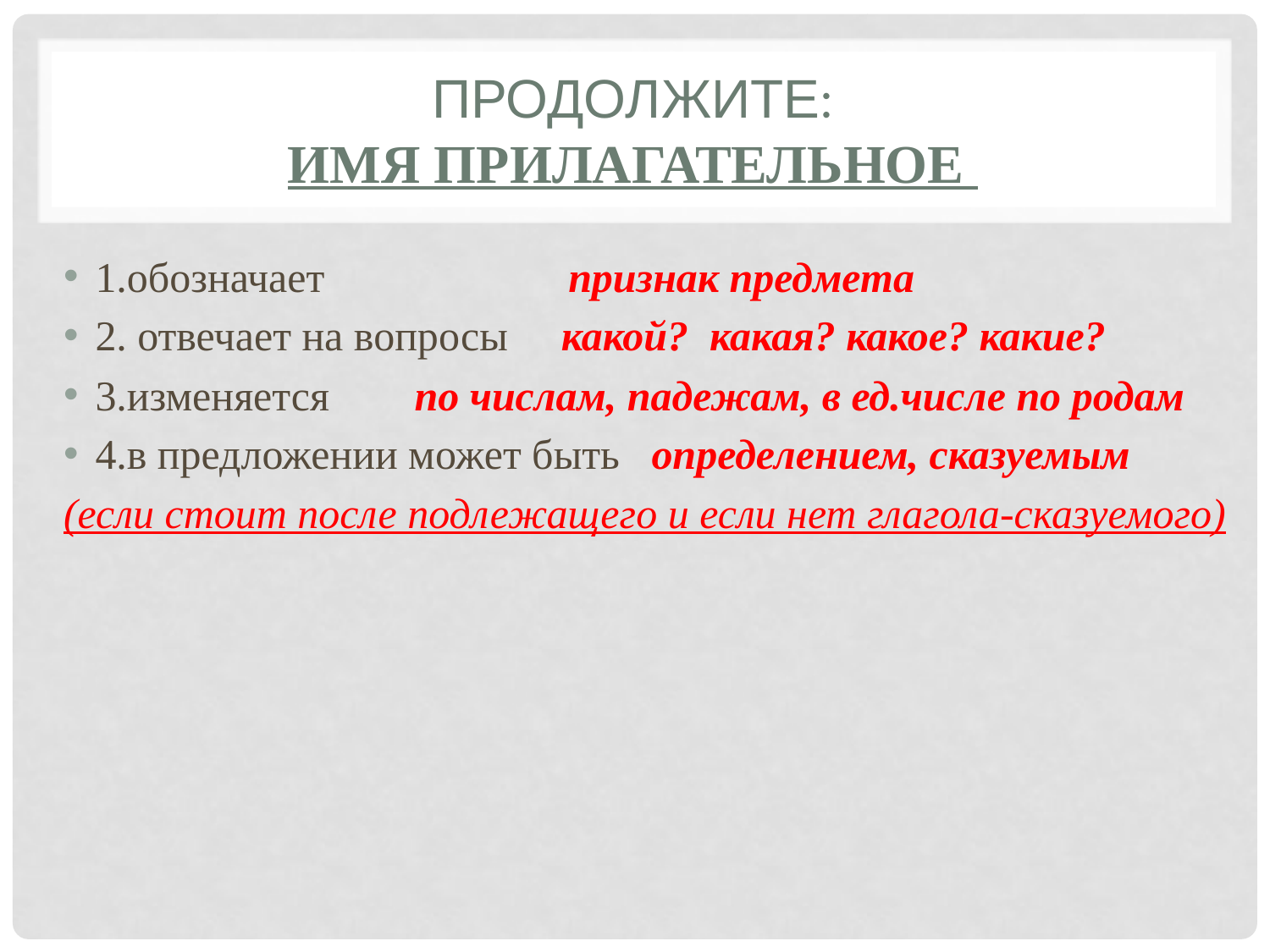

# Продолжите: Имя прилагательное
1.обозначает                       признак предмета
2. отвечает на вопросы     какой?  какая? какое? какие?
3.изменяется        по числам, падежам, в ед.числе по родам
4.в предложении может быть   определением, сказуемым
(если стоит после подлежащего и если нет глагола-сказуемого)